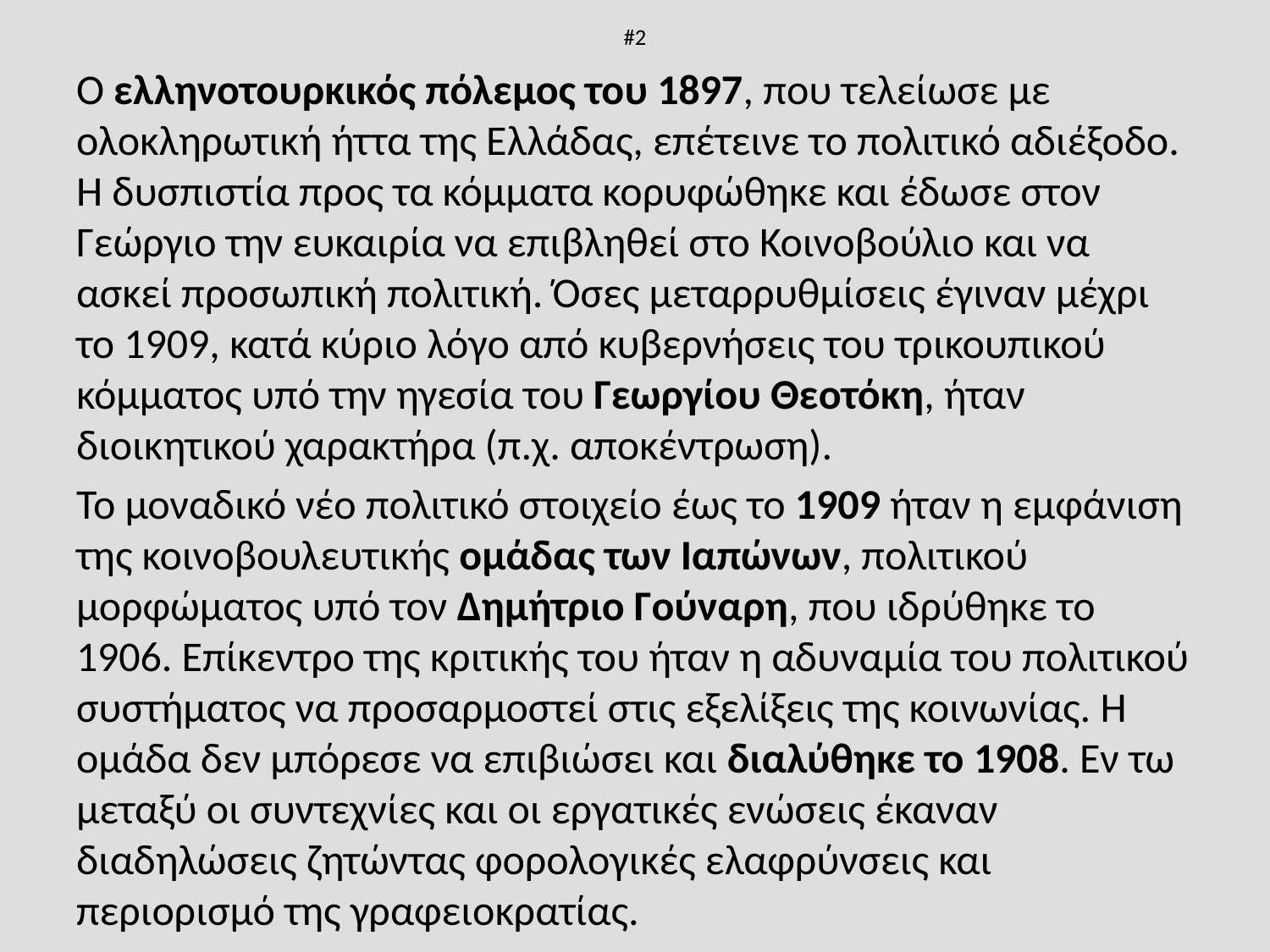

# #2
Ο ελληνοτουρκικός πόλεμος του 1897, που τελείωσε με ολοκληρωτική ήττα της Ελλάδας, επέτεινε το πολιτικό αδιέξοδο. Η δυσπιστία προς τα κόμματα κορυφώθηκε και έδωσε στον Γεώργιο την ευκαιρία να επιβληθεί στο Κοινοβούλιο και να ασκεί προσωπική πολιτική. Όσες μεταρρυθμίσεις έγιναν μέχρι το 1909, κατά κύριο λόγο από κυβερνήσεις του τρικουπικού κόμματος υπό την ηγεσία του Γεωργίου Θεοτόκη, ήταν διοικητικού χαρακτήρα (π.χ. αποκέντρωση).
Το μοναδικό νέο πολιτικό στοιχείο έως το 1909 ήταν η εμφάνιση της κοινοβουλευτικής ομάδας των Ιαπώνων, πολιτικού μορφώματος υπό τον Δημήτριο Γούναρη, που ιδρύθηκε το 1906. Επίκεντρο της κριτικής του ήταν η αδυναμία του πολιτικού συστήματος να προσαρμοστεί στις εξελίξεις της κοινωνίας. Η ομάδα δεν μπόρεσε να επιβιώσει και διαλύθηκε το 1908. Εν τω μεταξύ οι συντεχνίες και οι εργατικές ενώσεις έκαναν διαδηλώσεις ζητώντας φορολογικές ελαφρύνσεις και περιορισμό της γραφειοκρατίας.